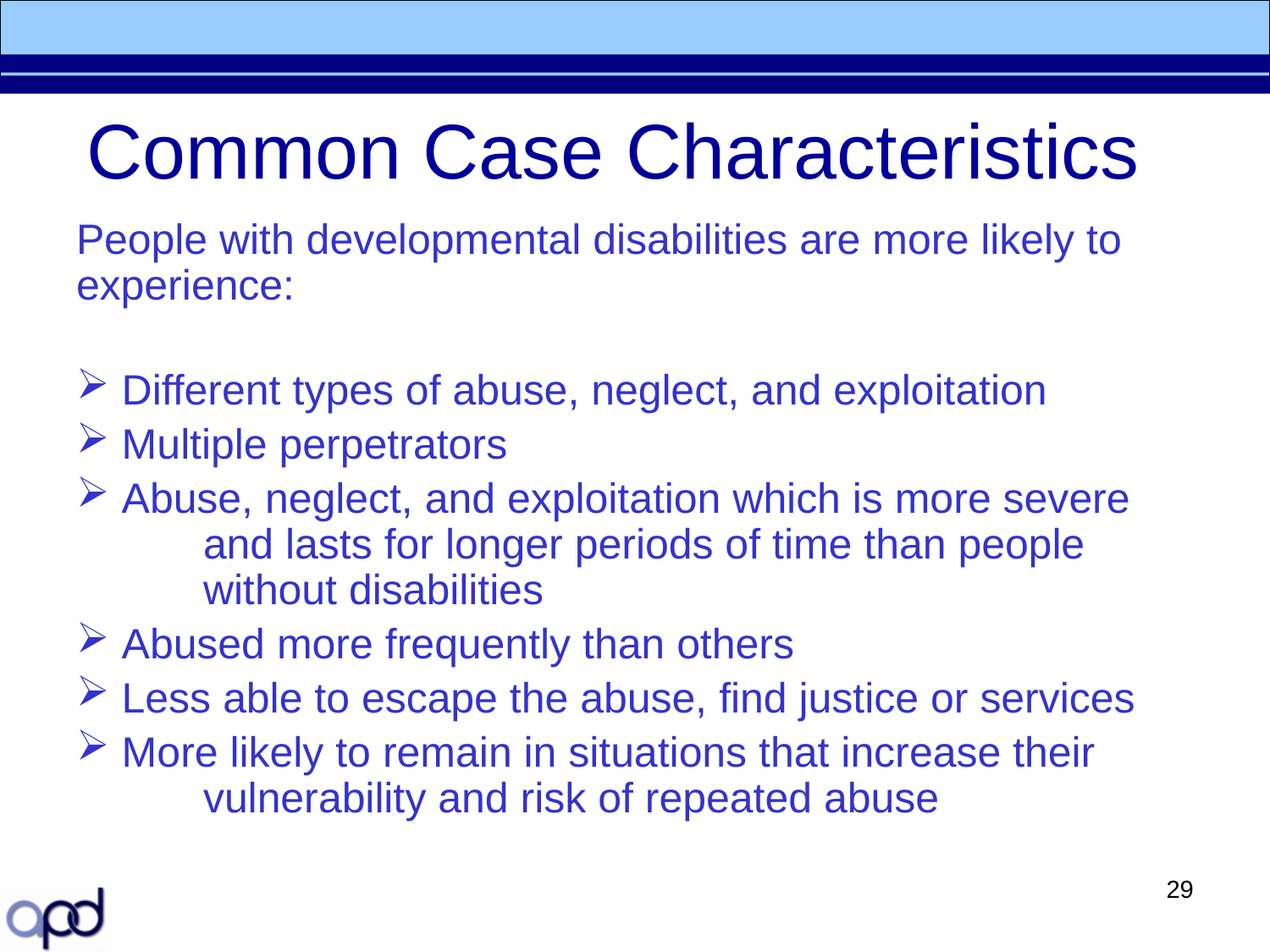

# Common Case Characteristics
People with developmental disabilities are more likely to experience:
 Different types of abuse, neglect, and exploitation
 Multiple perpetrators
 Abuse, neglect, and exploitation which is more severe 	and lasts for longer periods of time than people 	without disabilities
 Abused more frequently than others
 Less able to escape the abuse, find justice or services
 More likely to remain in situations that increase their 	vulnerability and risk of repeated abuse

29